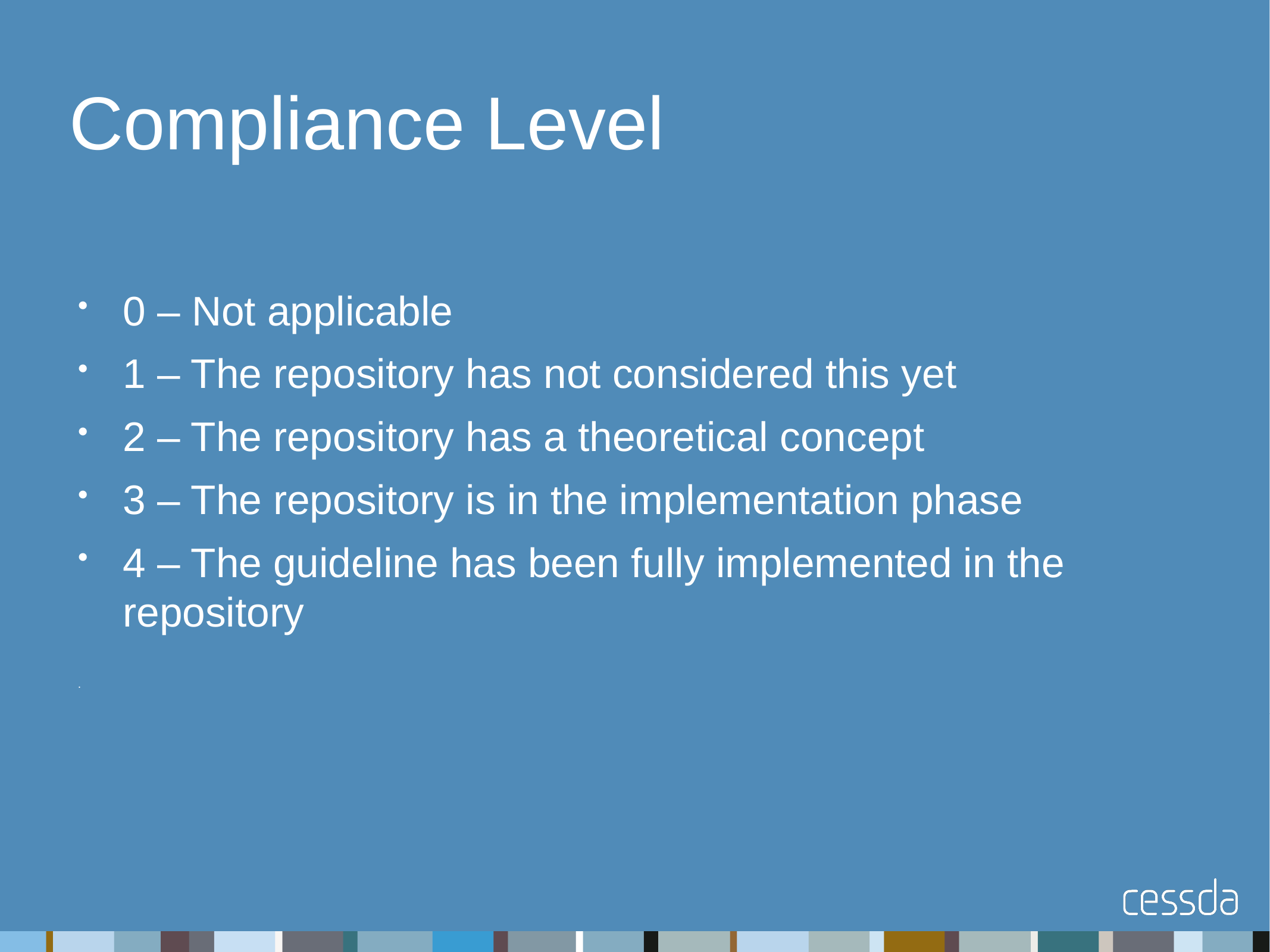

Compliance Level
0 – Not applicable
1 – The repository has not considered this yet
2 – The repository has a theoretical concept
3 – The repository is in the implementation phase
4 – The guideline has been fully implemented in the repository

.